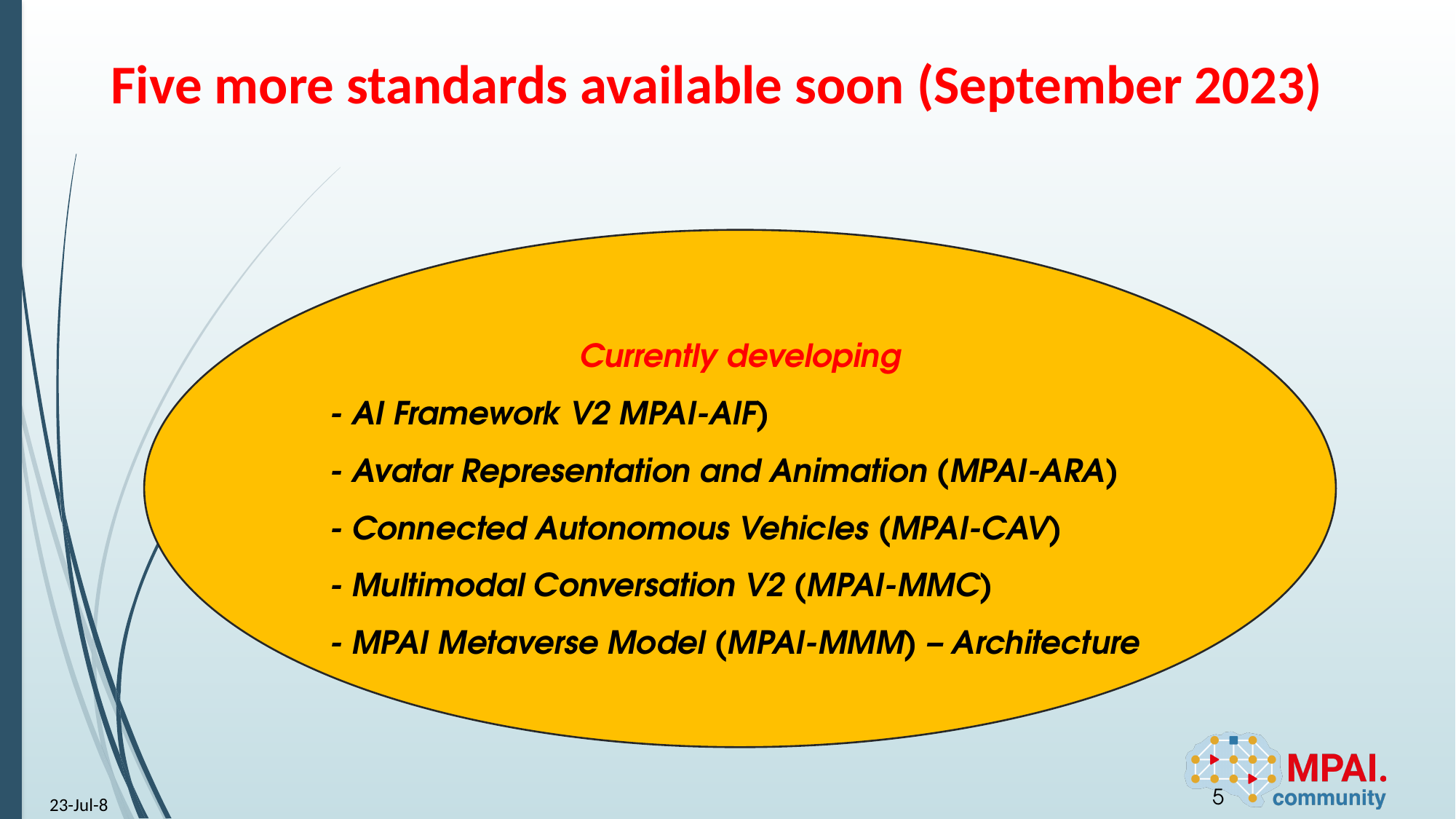

# Five more standards available soon (September 2023)
Currently developing
- AI Framework V2 MPAI-AIF)
- Avatar Representation and Animation (MPAI-ARA)
- Connected Autonomous Vehicles (MPAI-CAV)
- Multimodal Conversation V2 (MPAI-MMC)
- MPAI Metaverse Model (MPAI-MMM) – Architecture
5
23-Jul-8